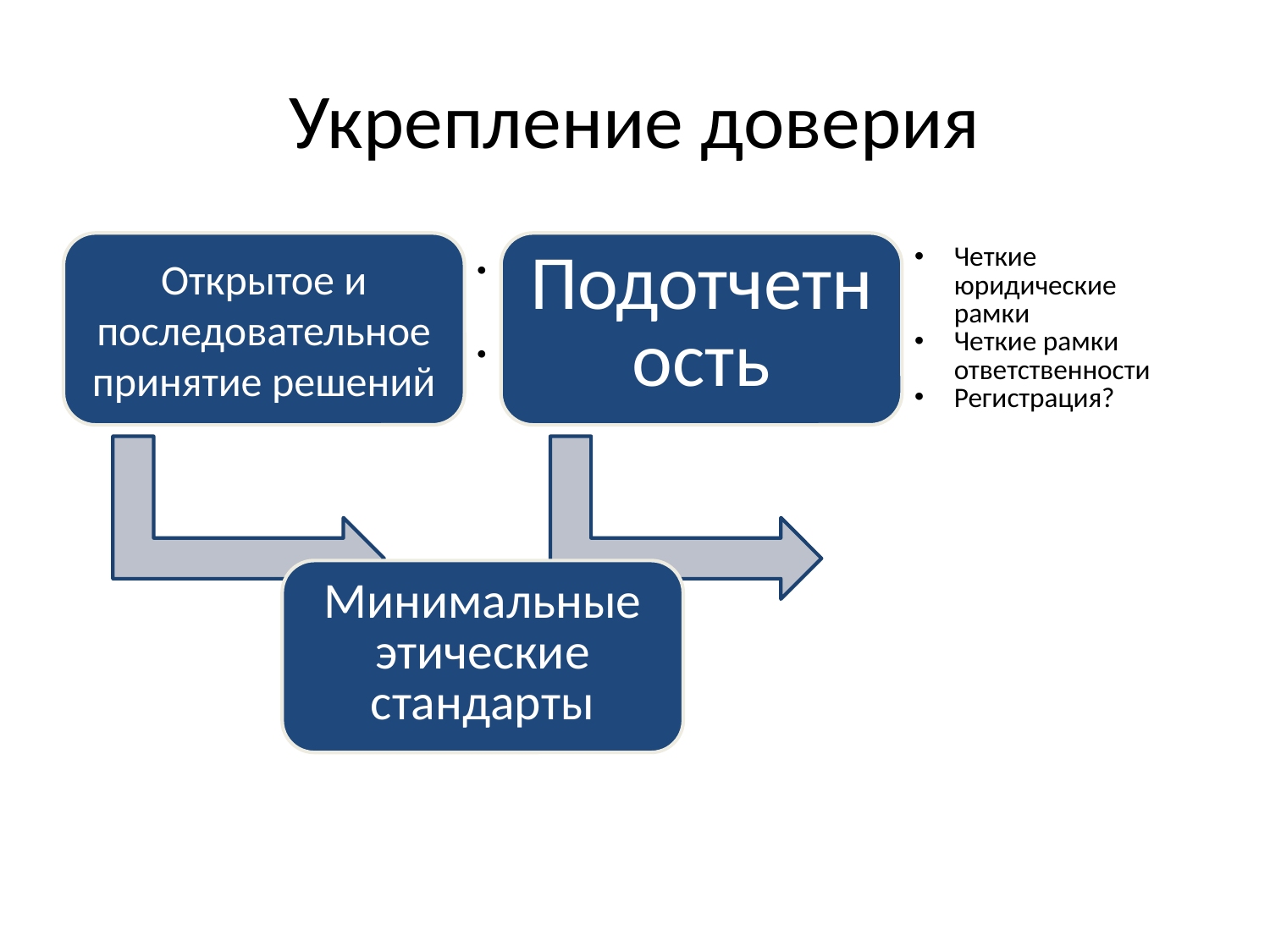

# Укрепление доверия
Открытое и последовательное принятие решений
Четкие стратегические рамки
Подотчетность
Четкие юридические рамки
Минимальные этические стандарты
Четкие рамки ответственности
Регистрация?
Технологии «черного ящика»?